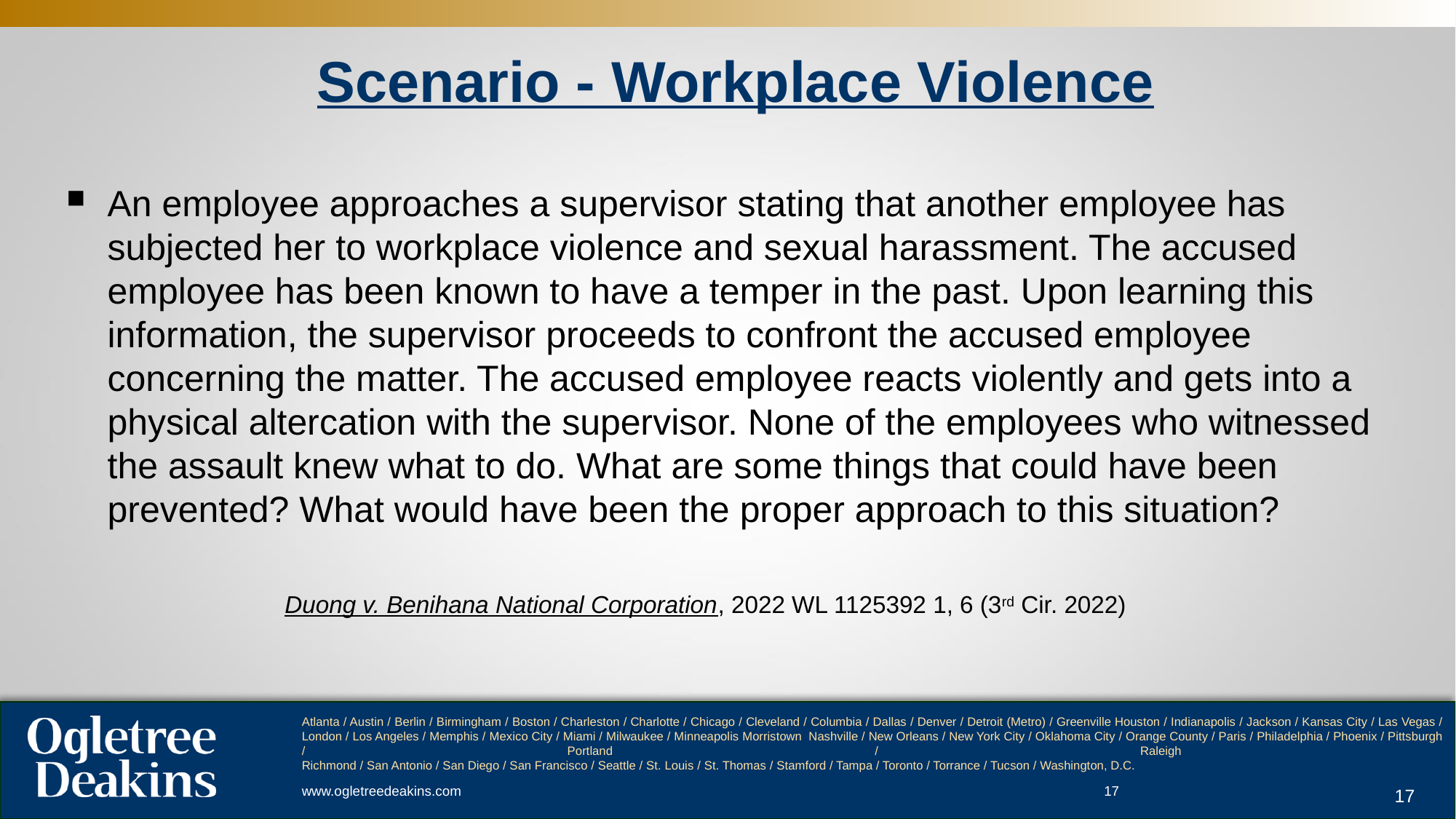

# Scenario - Workplace Violence
An employee approaches a supervisor stating that another employee has subjected her to workplace violence and sexual harassment. The accused employee has been known to have a temper in the past. Upon learning this information, the supervisor proceeds to confront the accused employee concerning the matter. The accused employee reacts violently and gets into a physical altercation with the supervisor. None of the employees who witnessed the assault knew what to do. What are some things that could have been prevented? What would have been the proper approach to this situation?

		Duong v. Benihana National Corporation, 2022 WL 1125392 1, 6 (3rd Cir. 2022)
17